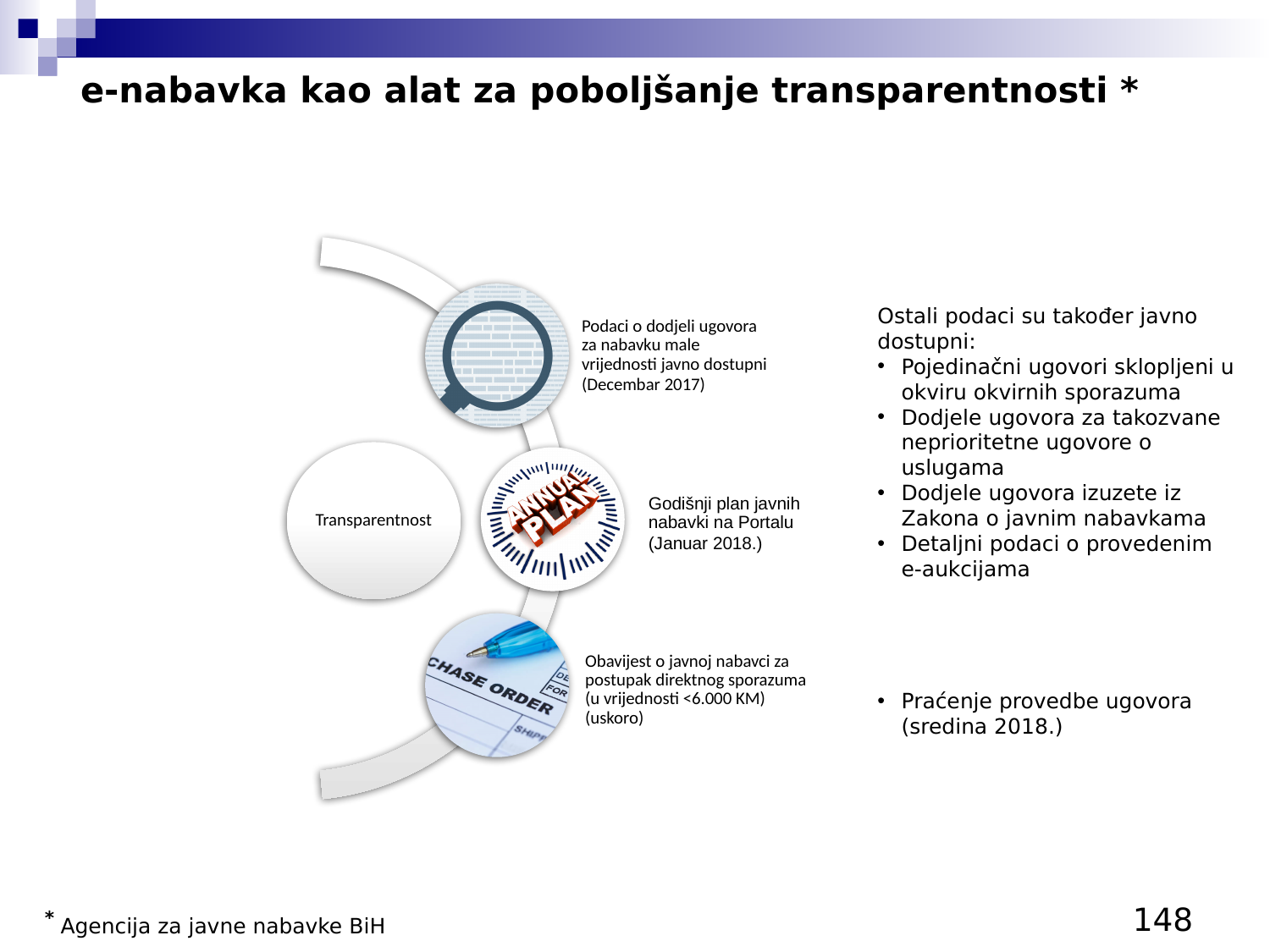

e-nabavka kao alat za poboljšanje transparentnosti *
Transparentnost
Podaci o dodjeli ugovora za nabavku male vrijednosti javno dostupni
(Decembar 2017)
Godišnji plan javnih nabavki na Portalu
(Januar 2018.)
Obavijest o javnoj nabavci za postupak direktnog sporazuma (u vrijednosti <6.000 KM) (uskoro)
Ostali podaci su također javno dostupni:
Pojedinačni ugovori sklopljeni u okviru okvirnih sporazuma
Dodjele ugovora za takozvane neprioritetne ugovore o uslugama
Dodjele ugovora izuzete iz Zakona o javnim nabavkama
Detaljni podaci o provedenim e-aukcijama
Praćenje provedbe ugovora (sredina 2018.)
* Agencija za javne nabavke BiH